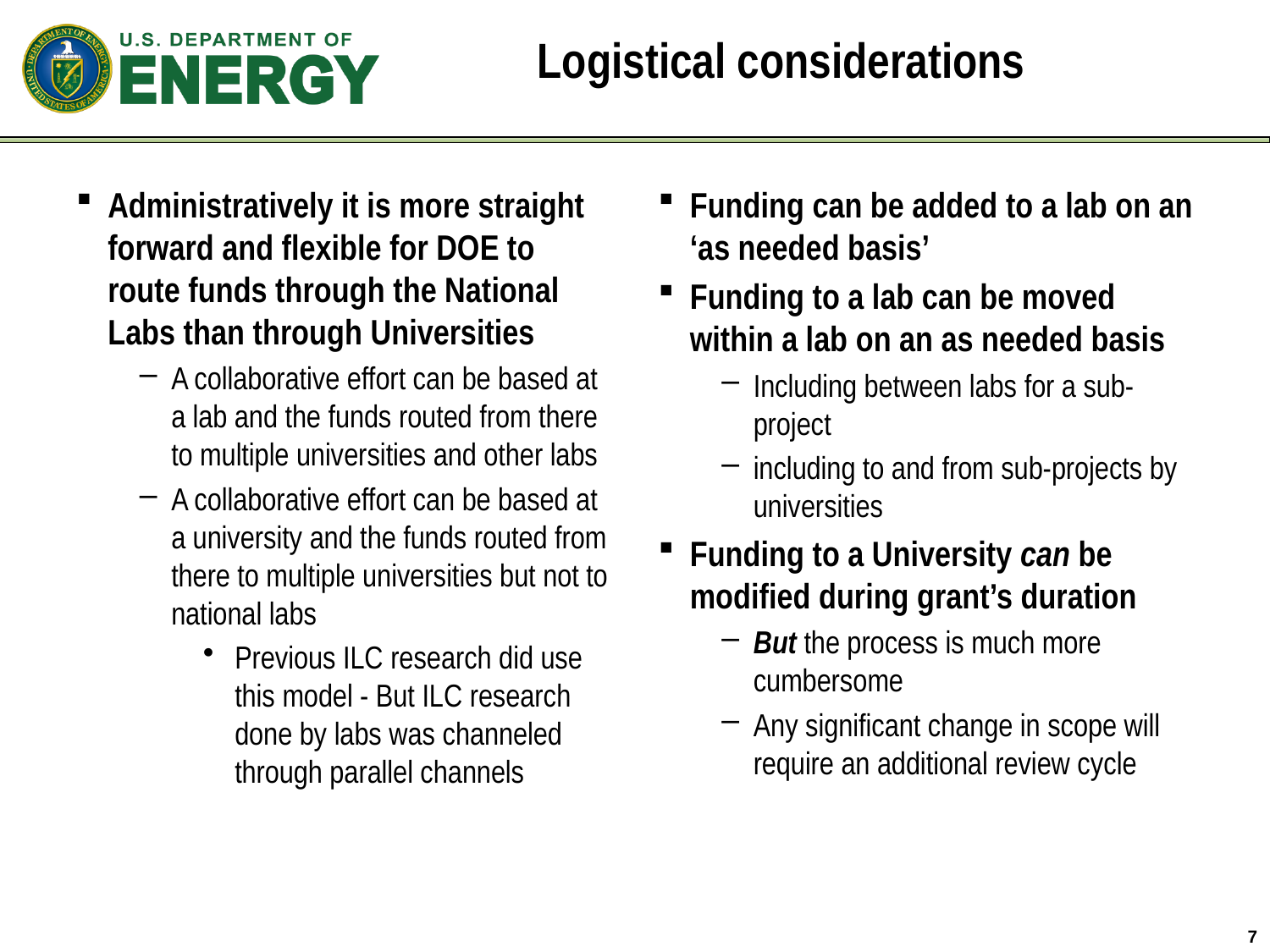

# Logistical considerations
Administratively it is more straight forward and flexible for DOE to route funds through the National Labs than through Universities
A collaborative effort can be based at a lab and the funds routed from there to multiple universities and other labs
A collaborative effort can be based at a university and the funds routed from there to multiple universities but not to national labs
Previous ILC research did use this model - But ILC research done by labs was channeled through parallel channels
Funding can be added to a lab on an ‘as needed basis’
Funding to a lab can be moved within a lab on an as needed basis
Including between labs for a sub-project
including to and from sub-projects by universities
Funding to a University can be modified during grant’s duration
But the process is much more cumbersome
Any significant change in scope will require an additional review cycle
7